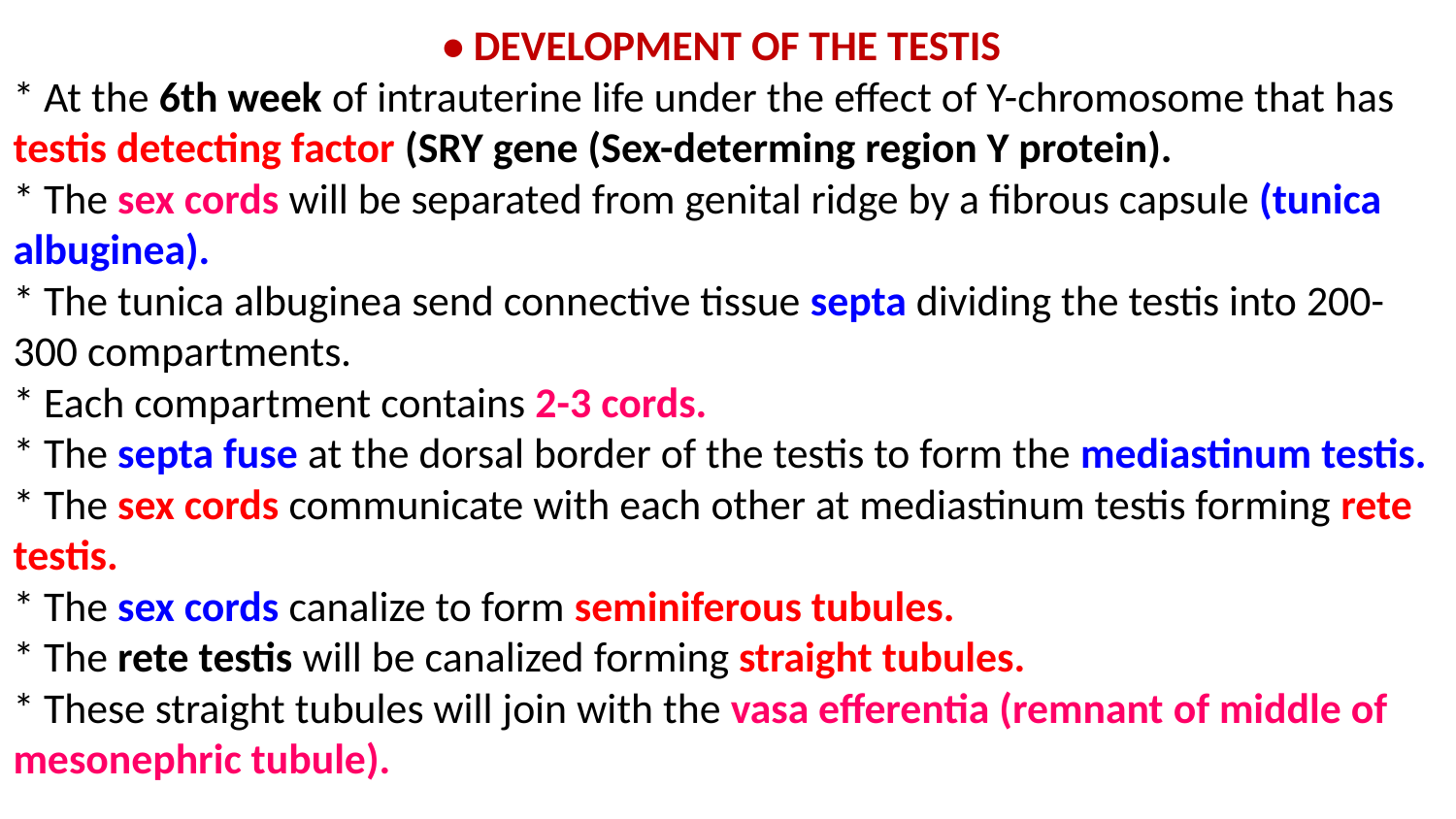

• DEVELOPMENT OF THE TESTIS
* At the 6th week of intrauterine life under the effect of Y-chromosome that has testis detecting factor (SRY gene (Sex-determing region Y protein).
* The sex cords will be separated from genital ridge by a fibrous capsule (tunica albuginea).
* The tunica albuginea send connective tissue septa dividing the testis into 200-300 compartments.
* Each compartment contains 2-3 cords.
* The septa fuse at the dorsal border of the testis to form the mediastinum testis.
* The sex cords communicate with each other at mediastinum testis forming rete testis.
* The sex cords canalize to form seminiferous tubules.
* The rete testis will be canalized forming straight tubules.
* These straight tubules will join with the vasa efferentia (remnant of middle of mesonephric tubule).